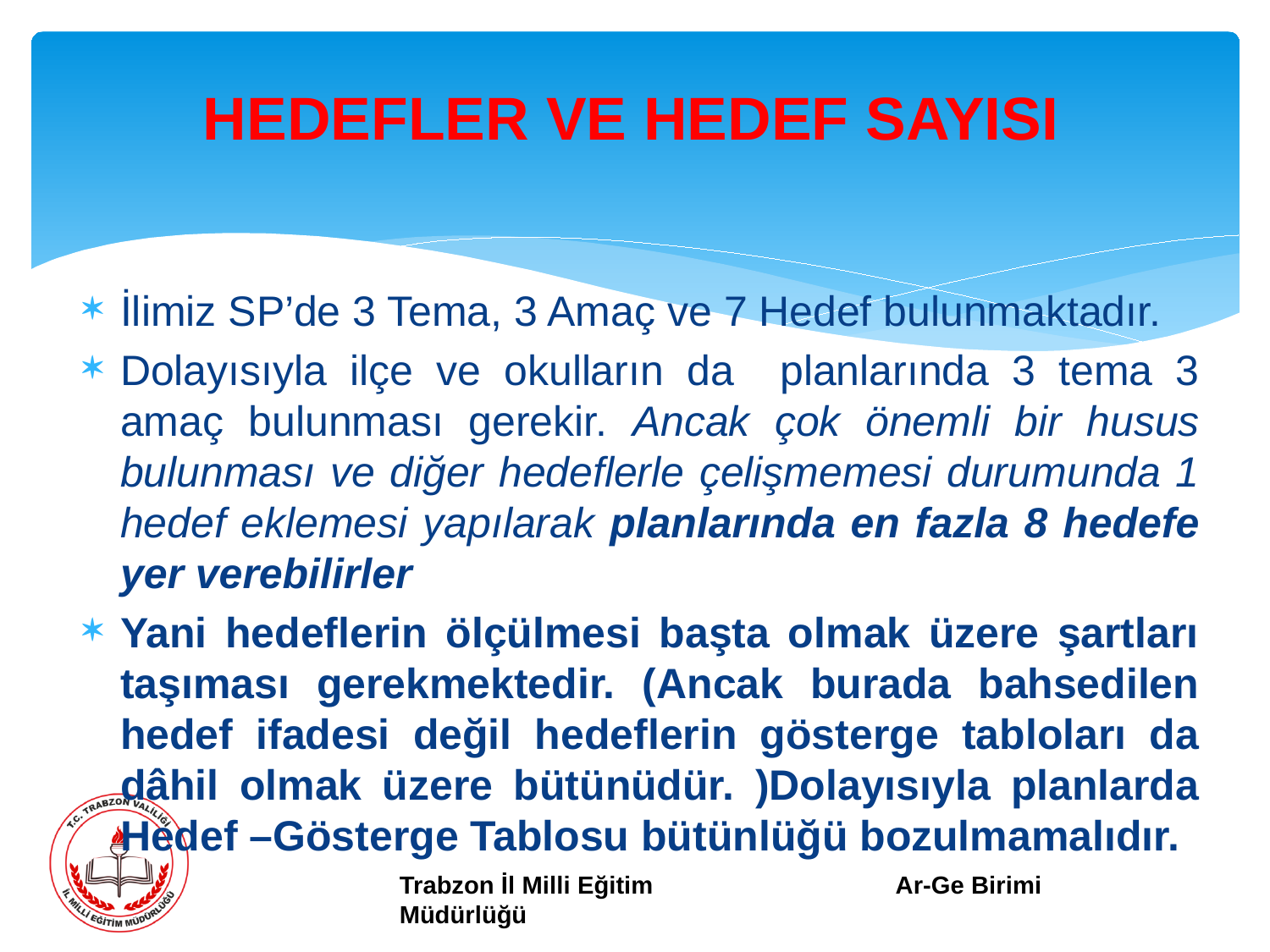

# HEDEFLER VE HEDEF SAYISI
İlimiz SP’de 3 Tema, 3 Amaç ve 7 Hedef bulunmaktadır.
Dolayısıyla ilçe ve okulların da  planlarında 3 tema 3 amaç bulunması gerekir. Ancak çok önemli bir husus bulunması ve diğer hedeflerle çelişmemesi durumunda 1 hedef eklemesi yapılarak planlarında en fazla 8 hedefe yer verebilirler
Yani hedeflerin ölçülmesi başta olmak üzere şartları taşıması gerekmektedir. (Ancak burada bahsedilen hedef ifadesi değil hedeflerin gösterge tabloları da dâhil olmak üzere bütünüdür. )Dolayısıyla planlarda Hedef –Gösterge Tablosu bütünlüğü bozulmamalıdır.

Trabzon İl Milli Eğitim Müdürlüğü
Ar-Ge Birimi